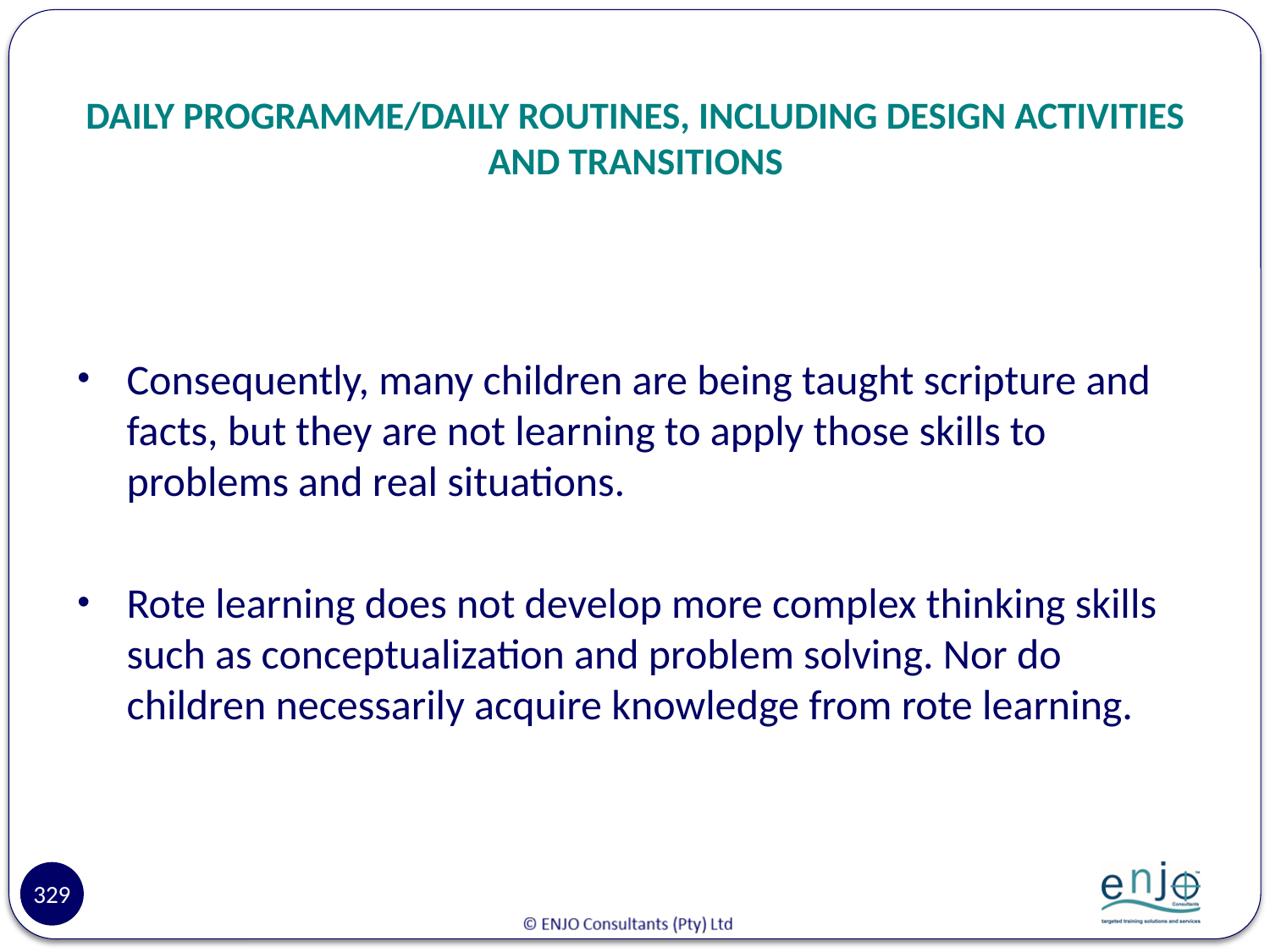

# DAILY PROGRAMME/DAILY ROUTINES, INCLUDING DESIGN ACTIVITIES AND TRANSITIONS
Consequently, many children are being taught scripture and facts, but they are not learning to apply those skills to problems and real situations.

Rote learning does not develop more complex thinking skills such as conceptualization and problem solving. Nor do children necessarily acquire knowledge from rote learning.

329